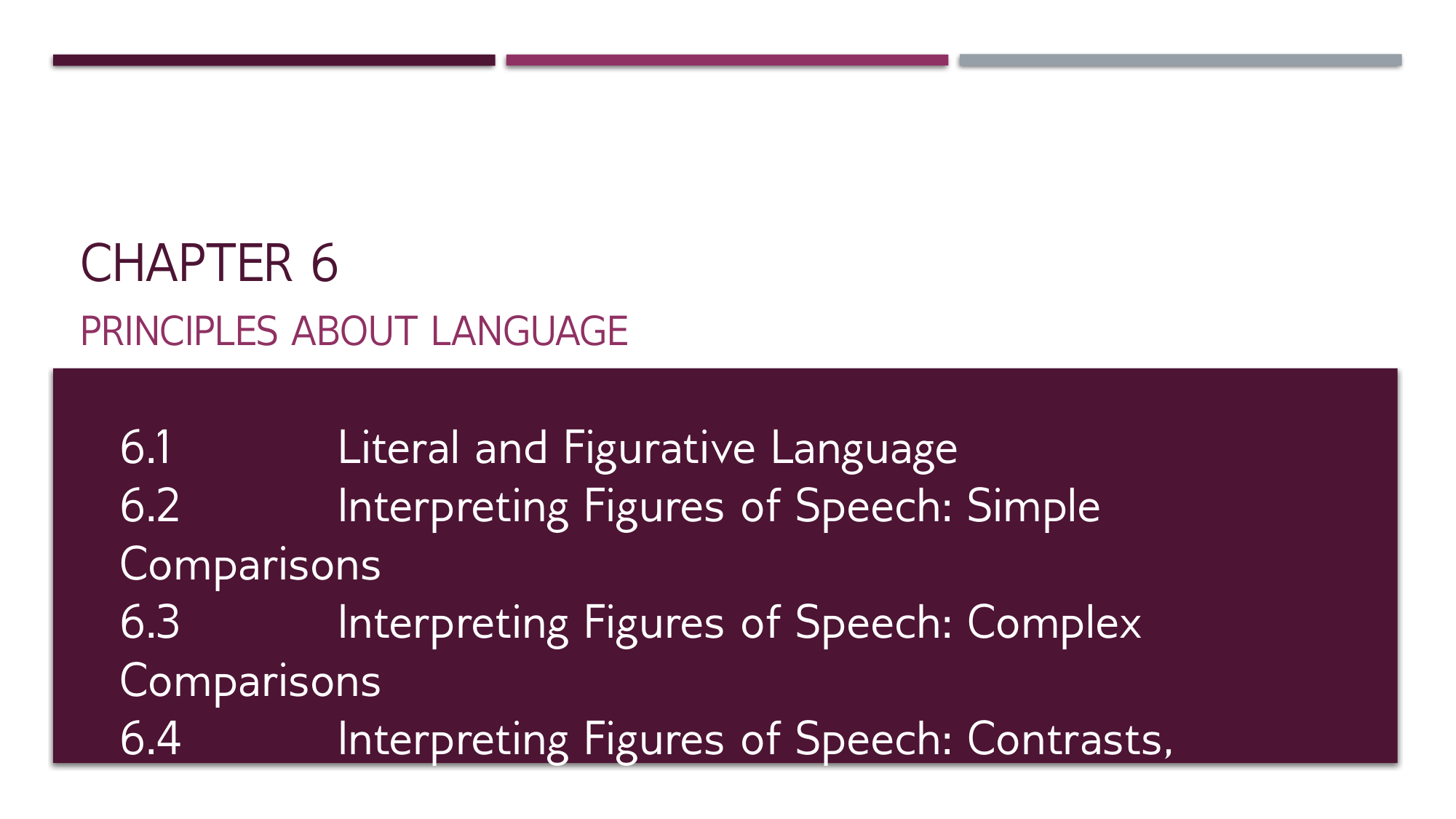

# Chapter 6
Principles about Language
6.1		Literal and Figurative Language
6.2		Interpreting Figures of Speech: Simple Comparisons
6.3		Interpreting Figures of Speech: Complex Comparisons
6.4		Interpreting Figures of Speech: Contrasts, 						 		Overstatements, and Relations